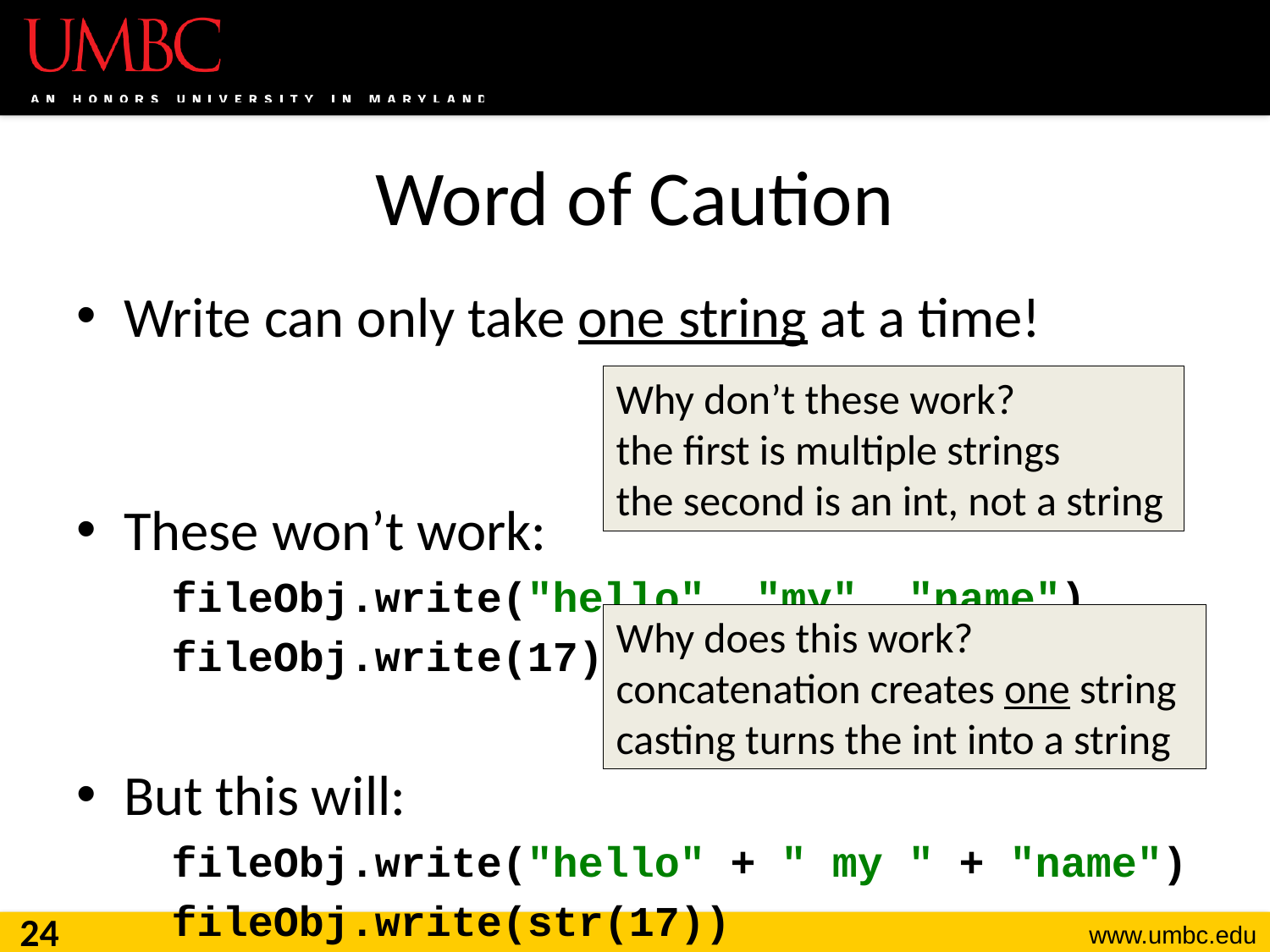

# Word of Caution
Write can only take one string at a time!

These won’t work:
fileObj.write("hello", "my", "name")
fileObj.write(17)

But this will:
fileObj.write("hello" + " my " + "name")
fileObj.write(str(17))

Why don’t these work?
the first is multiple strings
the second is an int, not a string
Why does this work?
concatenation creates one string
casting turns the int into a string
24